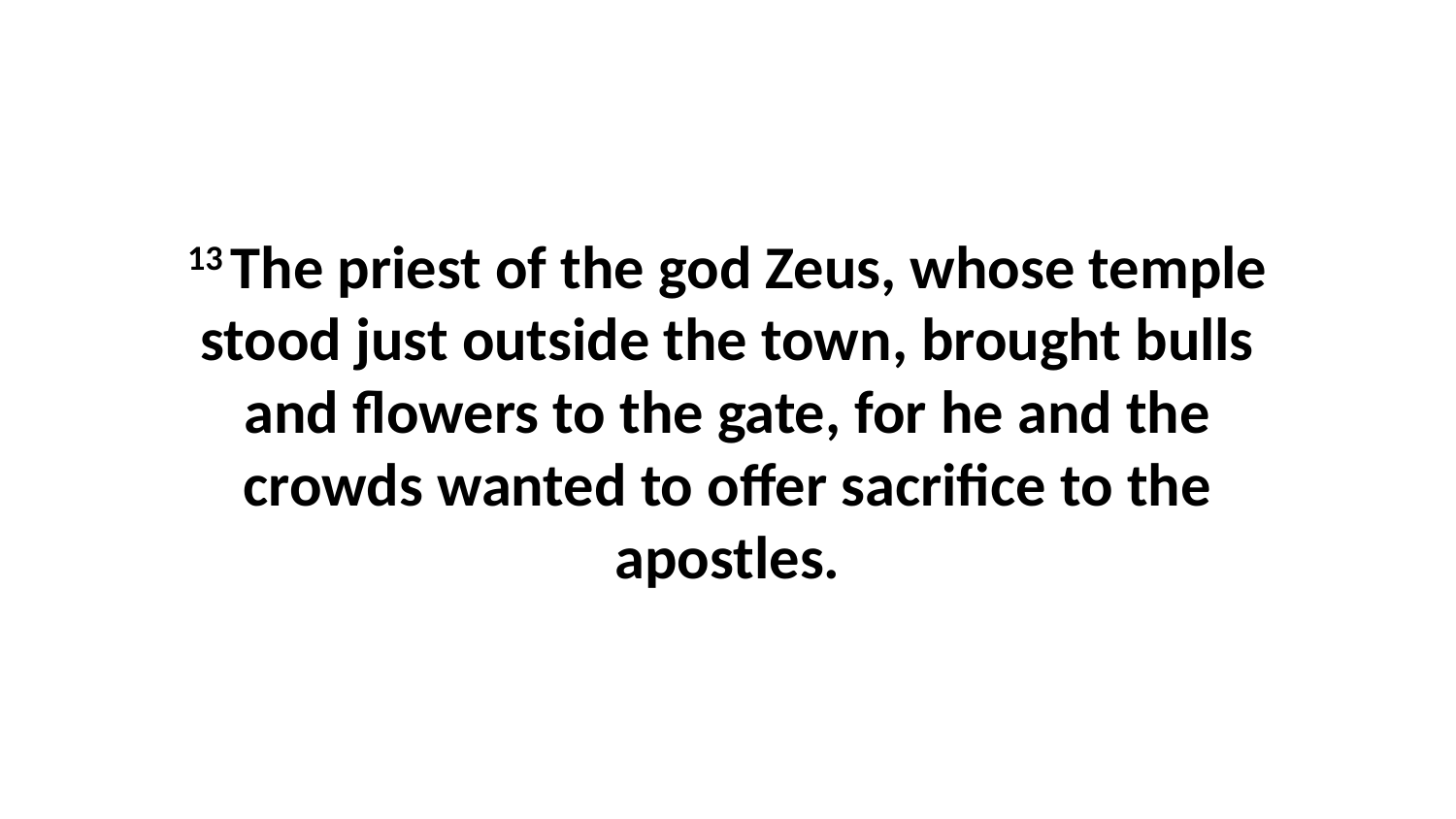

13 The priest of the god Zeus, whose temple stood just outside the town, brought bulls and flowers to the gate, for he and the crowds wanted to offer sacrifice to the apostles.